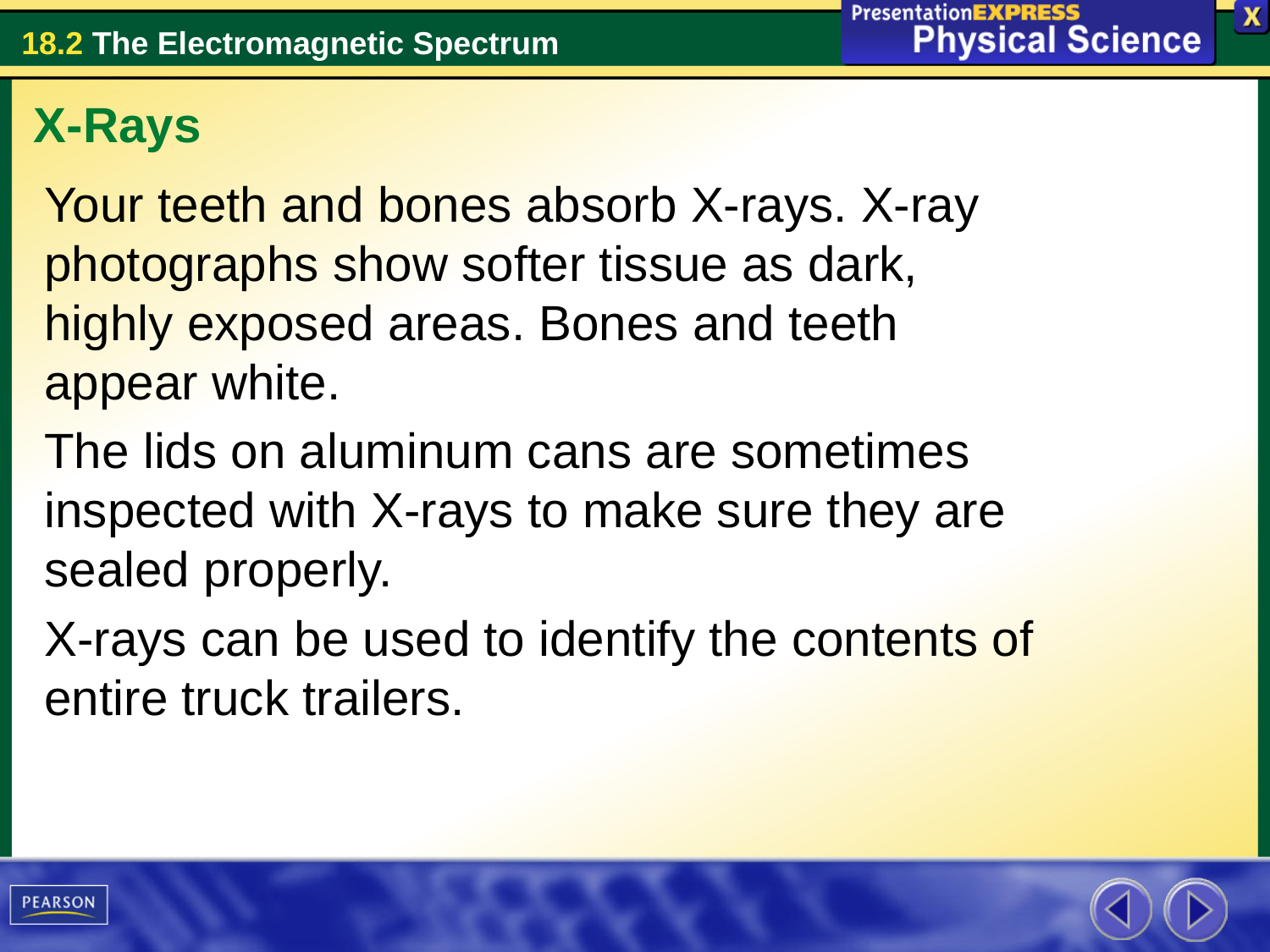

X-Rays
Your teeth and bones absorb X-rays. X-ray photographs show softer tissue as dark, highly exposed areas. Bones and teeth appear white.
The lids on aluminum cans are sometimes inspected with X-rays to make sure they are sealed properly.
X-rays can be used to identify the contents of entire truck trailers.